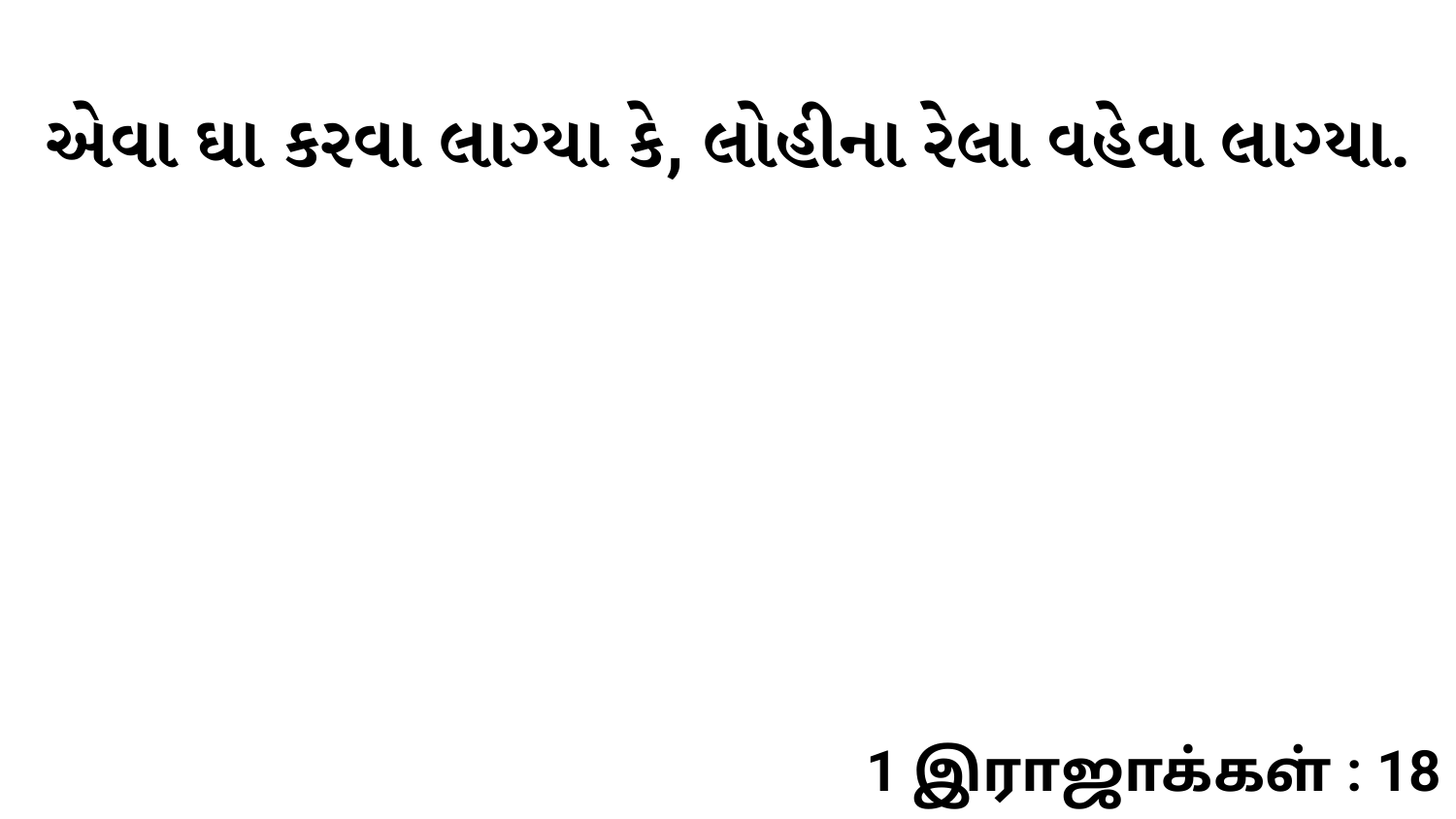

એવા ઘા કરવા લાગ્યા કે, લોહીના રેલા વહેવા લાગ્યા.
1 இராஜாக்கள் : 18